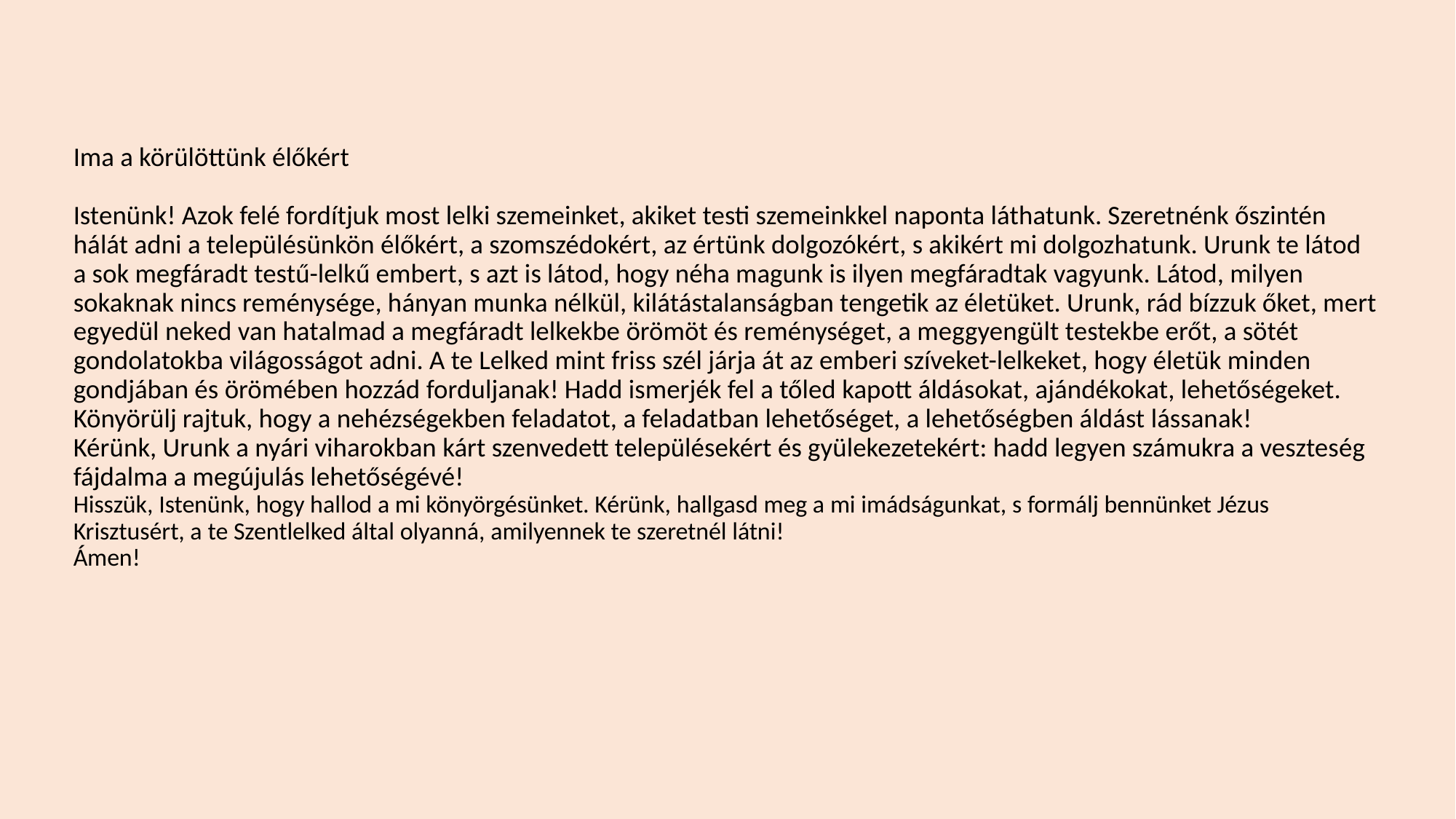

# Ima a körülöttünk élőkért Istenünk! Azok felé fordítjuk most lelki szemeinket, akiket testi szemeinkkel naponta láthatunk. Szeretnénk őszintén hálát adni a településünkön élőkért, a szomszédokért, az értünk dolgozókért, s akikért mi dolgozhatunk. Urunk te látod a sok megfáradt testű-lelkű embert, s azt is látod, hogy néha magunk is ilyen megfáradtak vagyunk. Látod, milyen sokaknak nincs reménysége, hányan munka nélkül, kilátástalanságban tengetik az életüket. Urunk, rád bízzuk őket, mert egyedül neked van hatalmad a megfáradt lelkekbe örömöt és reménységet, a meggyengült testekbe erőt, a sötét gondolatokba világosságot adni. A te Lelked mint friss szél járja át az emberi szíveket-lelkeket, hogy életük minden gondjában és örömében hozzád forduljanak! Hadd ismerjék fel a tőled kapott áldásokat, ajándékokat, lehetőségeket. Könyörülj rajtuk, hogy a nehézségekben feladatot, a feladatban lehetőséget, a lehetőségben áldást lássanak! Kérünk, Urunk a nyári viharokban kárt szenvedett településekért és gyülekezetekért: hadd legyen számukra a veszteség fájdalma a megújulás lehetőségévé! Hisszük, Istenünk, hogy hallod a mi könyörgésünket. Kérünk, hallgasd meg a mi imádságunkat, s formálj bennünket Jézus Krisztusért, a te Szentlelked által olyanná, amilyennek te szeretnél látni! Ámen!